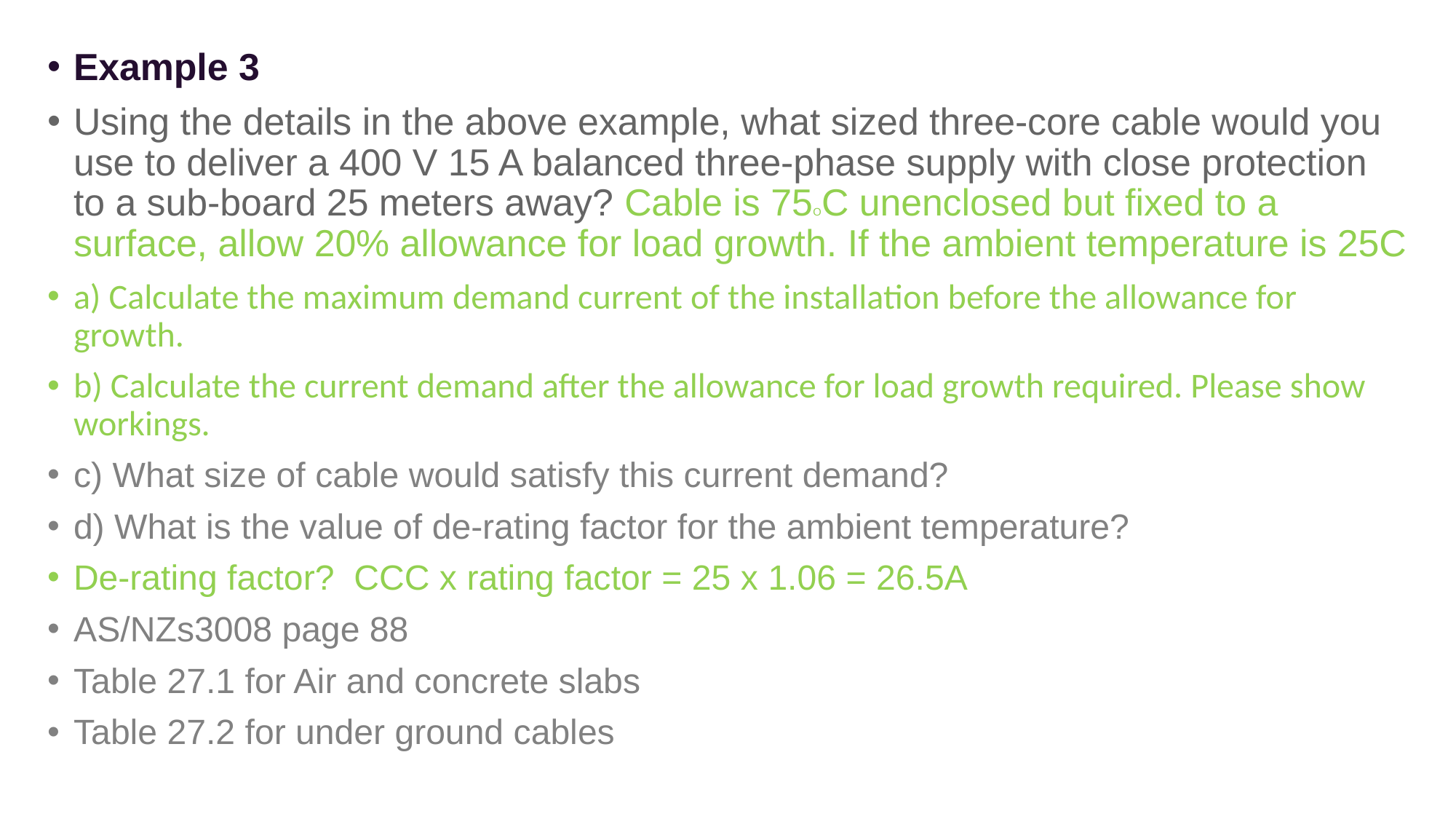

Example 3
Using the details in the above example, what sized three-core cable would you use to deliver a 400 V 15 A balanced three-phase supply with close protection to a sub-board 25 meters away? Cable is 75OC unenclosed but fixed to a surface, allow 20% allowance for load growth. If the ambient temperature is 25C
a) Calculate the maximum demand current of the installation before the allowance for growth.
b) Calculate the current demand after the allowance for load growth required. Please show workings.
c) What size of cable would satisfy this current demand?
d) What is the value of de-rating factor for the ambient temperature?
De-rating factor?  CCC x rating factor = 25 x 1.06 = 26.5A
AS/NZs3008 page 88
Table 27.1 for Air and concrete slabs
Table 27.2 for under ground cables